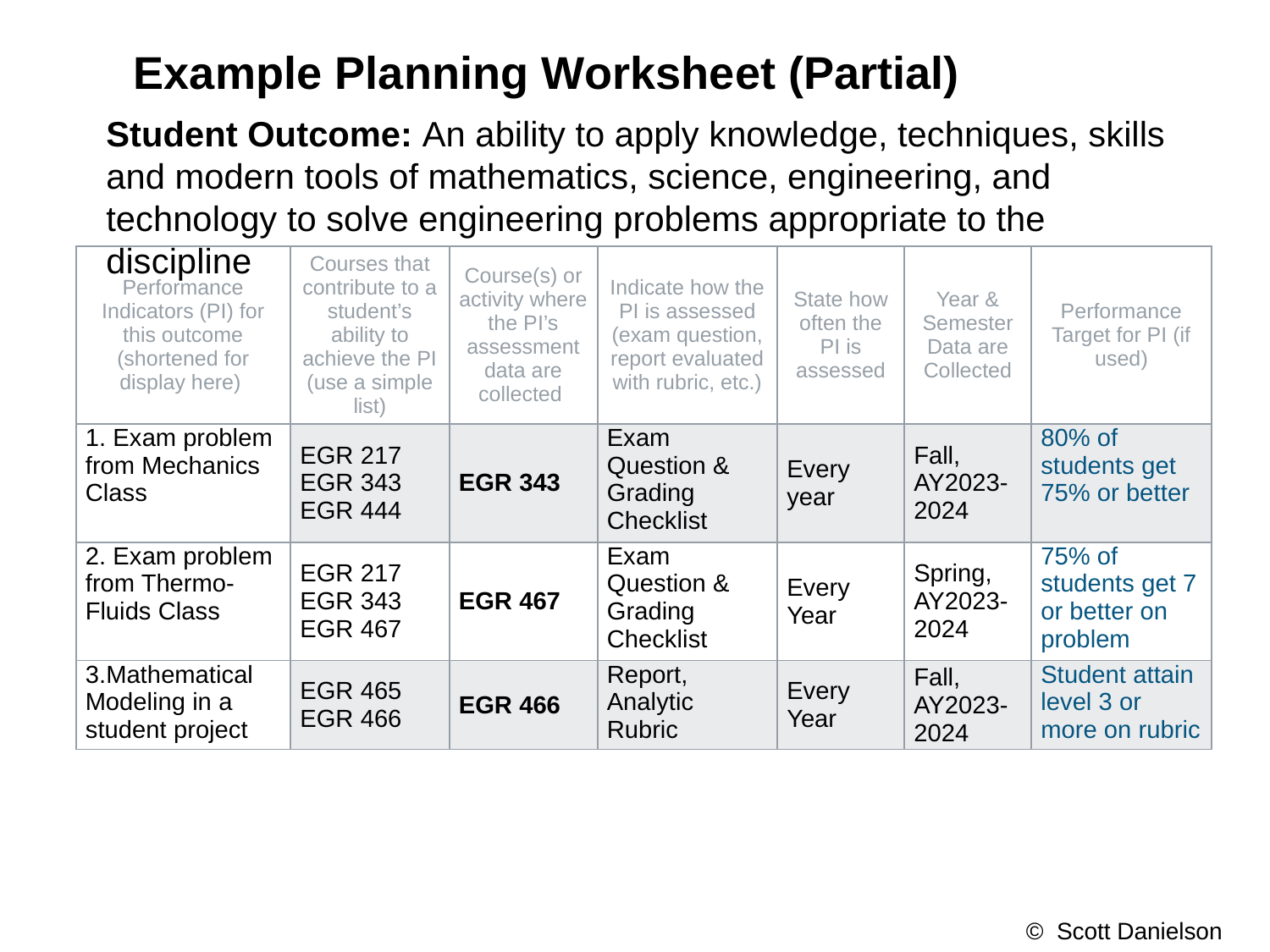

# Example Planning Worksheet (Partial)
Student Outcome: An ability to apply knowledge, techniques, skills and modern tools of mathematics, science, engineering, and technology to solve engineering problems appropriate to the discipline
| Performance Indicators (PI) for this outcome (shortened for display here) | Courses that contribute to a student’s ability to achieve the PI (use a simple list) | Course(s) or activity where the PI’s assessment data are collected | Indicate how the PI is assessed (exam question, report evaluated with rubric, etc.) | State how often the PI is assessed | Year & Semester Data are Collected | Performance Target for PI (if used) |
| --- | --- | --- | --- | --- | --- | --- |
| 1. Exam problem from Mechanics Class | EGR 217 EGR 343 EGR 444 | EGR 343 | Exam Question & Grading Checklist | Every year | Fall, AY2023-2024 | 80% of students get 75% or better |
| 2. Exam problem from Thermo-Fluids Class | EGR 217 EGR 343 EGR 467 | EGR 467 | Exam Question & Grading Checklist | Every Year | Spring, AY2023-2024 | 75% of students get 7 or better on problem |
| 3.Mathematical Modeling in a student project | EGR 465 EGR 466 | EGR 466 | Report, Analytic Rubric | Every Year | Fall, AY2023-2024 | Student attain level 3 or more on rubric |
©  Scott Danielson